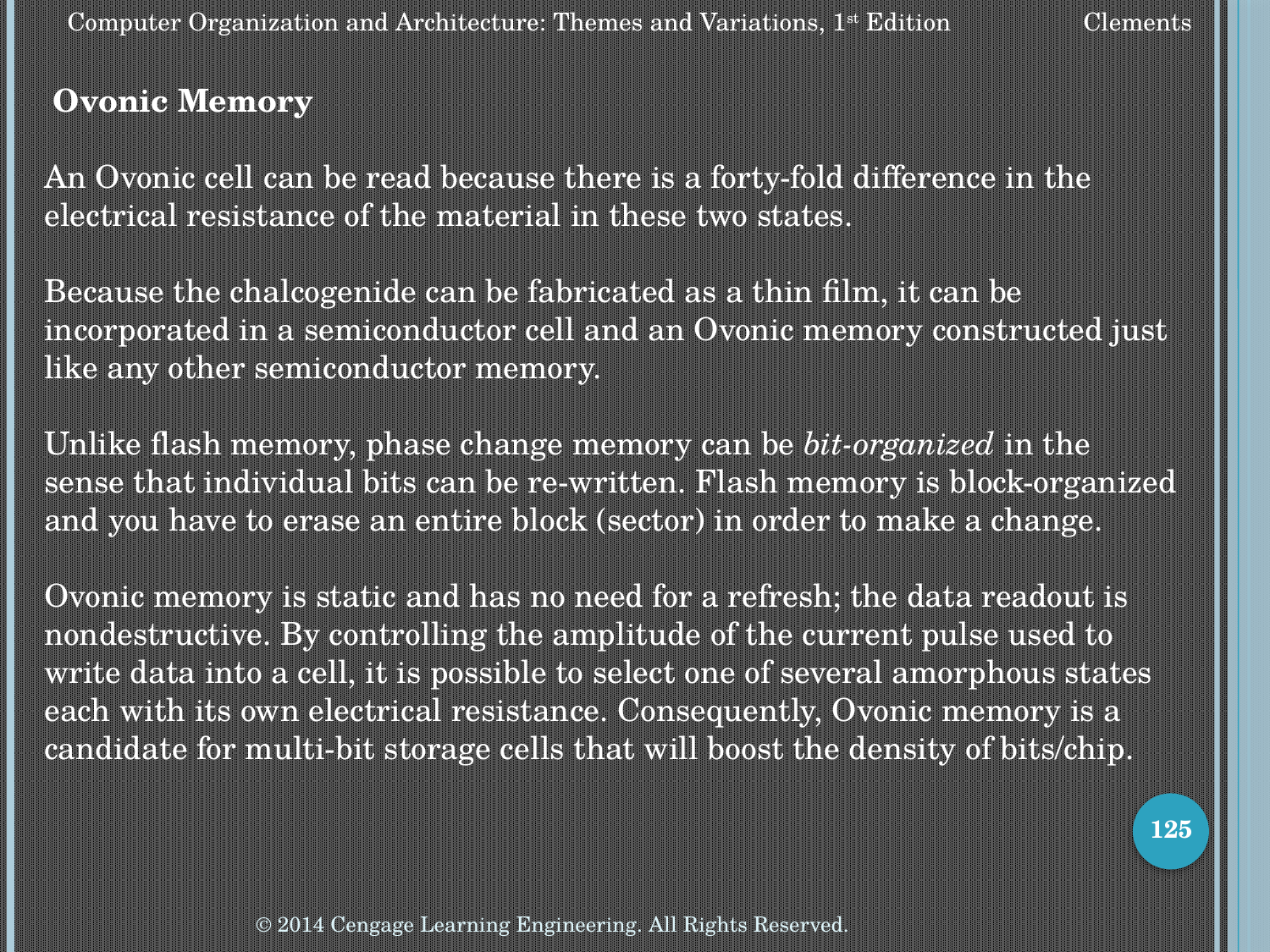

Computer Organization and Architecture: Themes and Variations, 1st Edition 	Clements
 Ovonic Memory

An Ovonic cell can be read because there is a forty-fold difference in the electrical resistance of the material in these two states.

Because the chalcogenide can be fabricated as a thin film, it can be incorporated in a semiconductor cell and an Ovonic memory constructed just like any other semiconductor memory.

Unlike flash memory, phase change memory can be bit-organized in the sense that individual bits can be re-written. Flash memory is block-organized and you have to erase an entire block (sector) in order to make a change.

Ovonic memory is static and has no need for a refresh; the data readout is nondestructive. By controlling the amplitude of the current pulse used to write data into a cell, it is possible to select one of several amorphous states each with its own electrical resistance. Consequently, Ovonic memory is a candidate for multi-bit storage cells that will boost the density of bits/chip.

125
© 2014 Cengage Learning Engineering. All Rights Reserved.